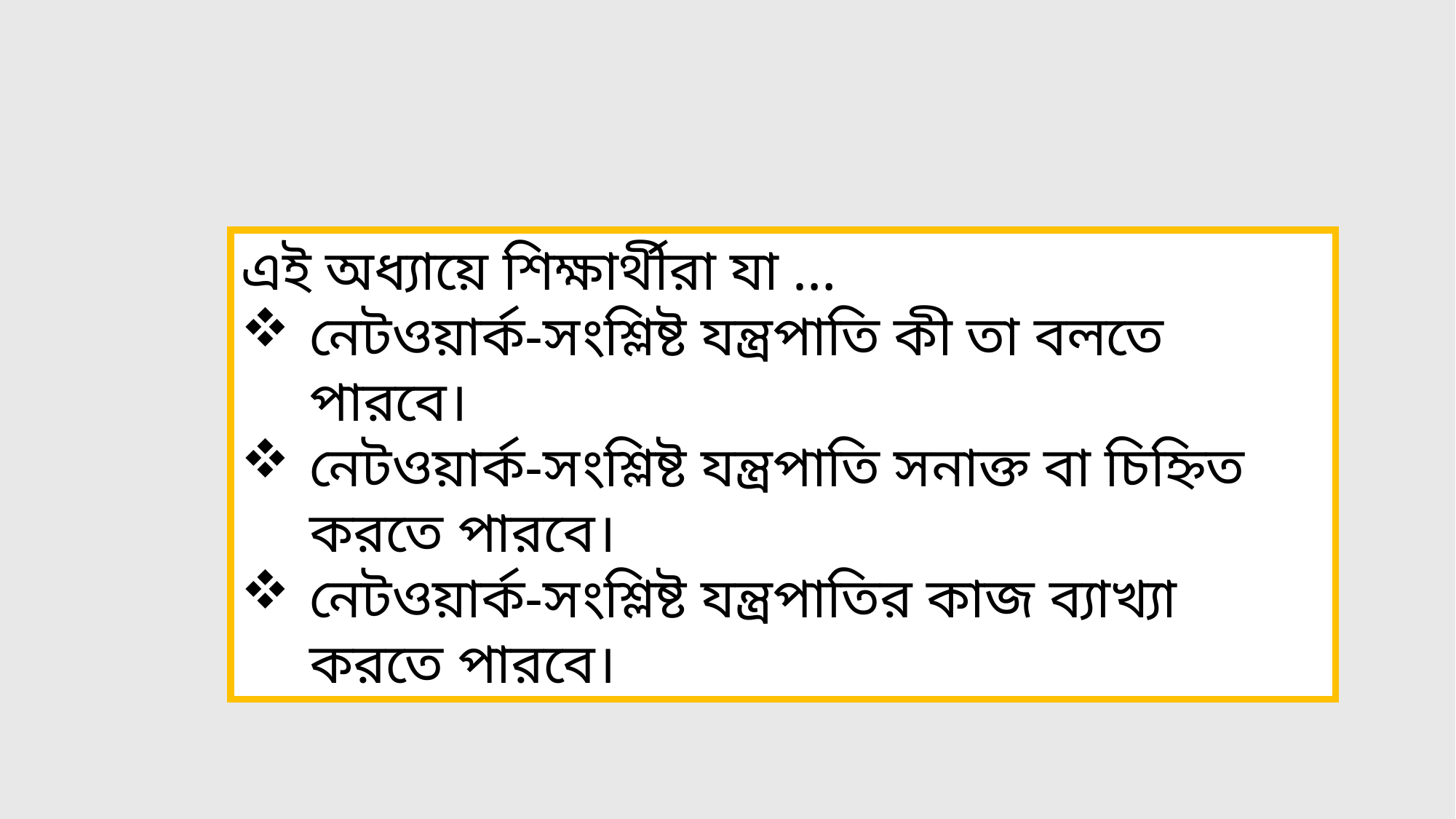

এই অধ্যায়ে শিক্ষার্থীরা যা …
নেটওয়ার্ক-সংশ্লিষ্ট যন্ত্রপাতি কী তা বলতে পারবে।
নেটওয়ার্ক-সংশ্লিষ্ট যন্ত্রপাতি সনাক্ত বা চিহ্নিত করতে পারবে।
নেটওয়ার্ক-সংশ্লিষ্ট যন্ত্রপাতির কাজ ব্যাখ্যা করতে পারবে।